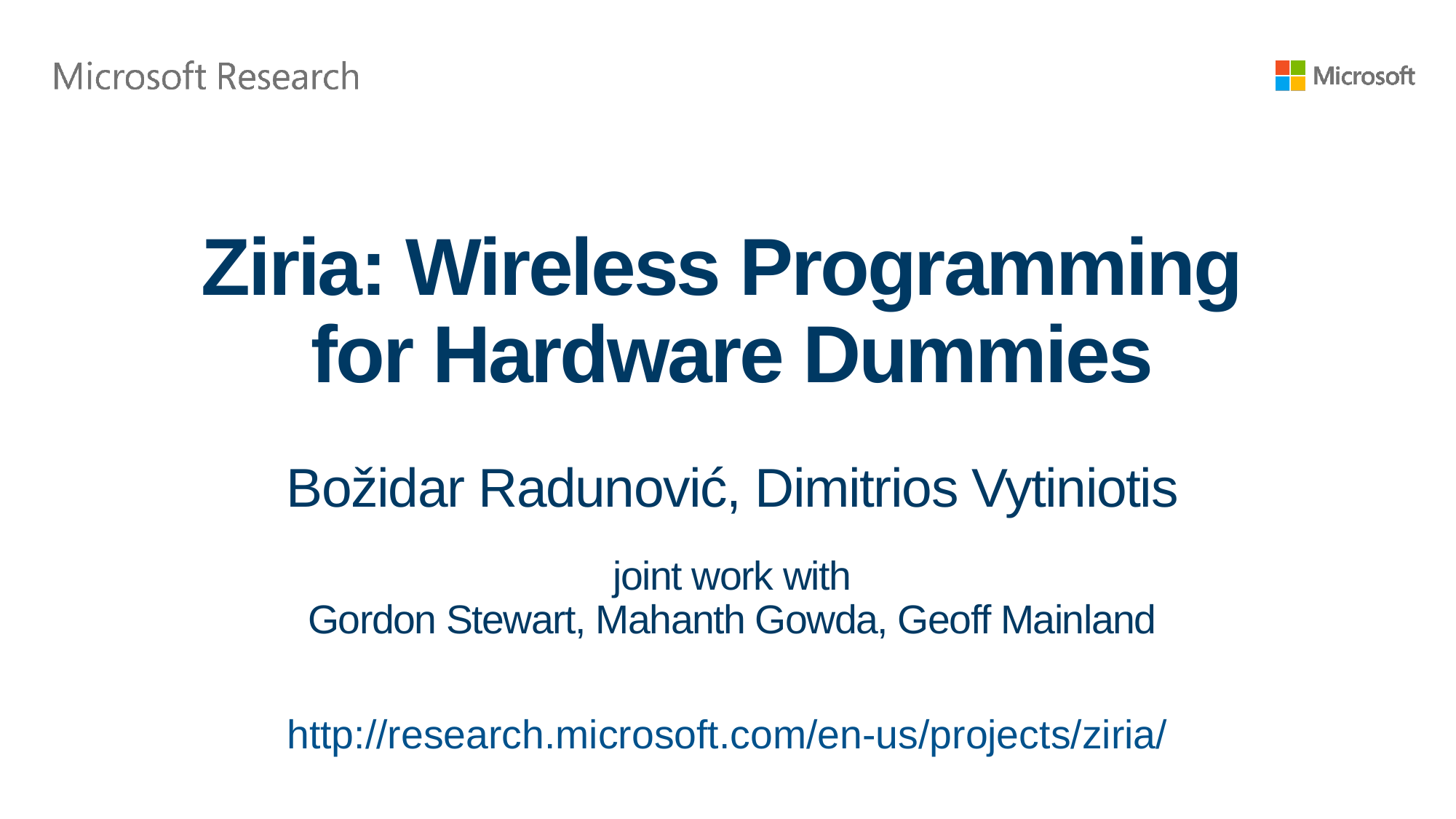

# Ziria: Wireless Programming for Hardware Dummies
Božidar Radunović, Dimitrios Vytiniotis
joint work with
Gordon Stewart, Mahanth Gowda, Geoff Mainland

http://research.microsoft.com/en-us/projects/ziria/